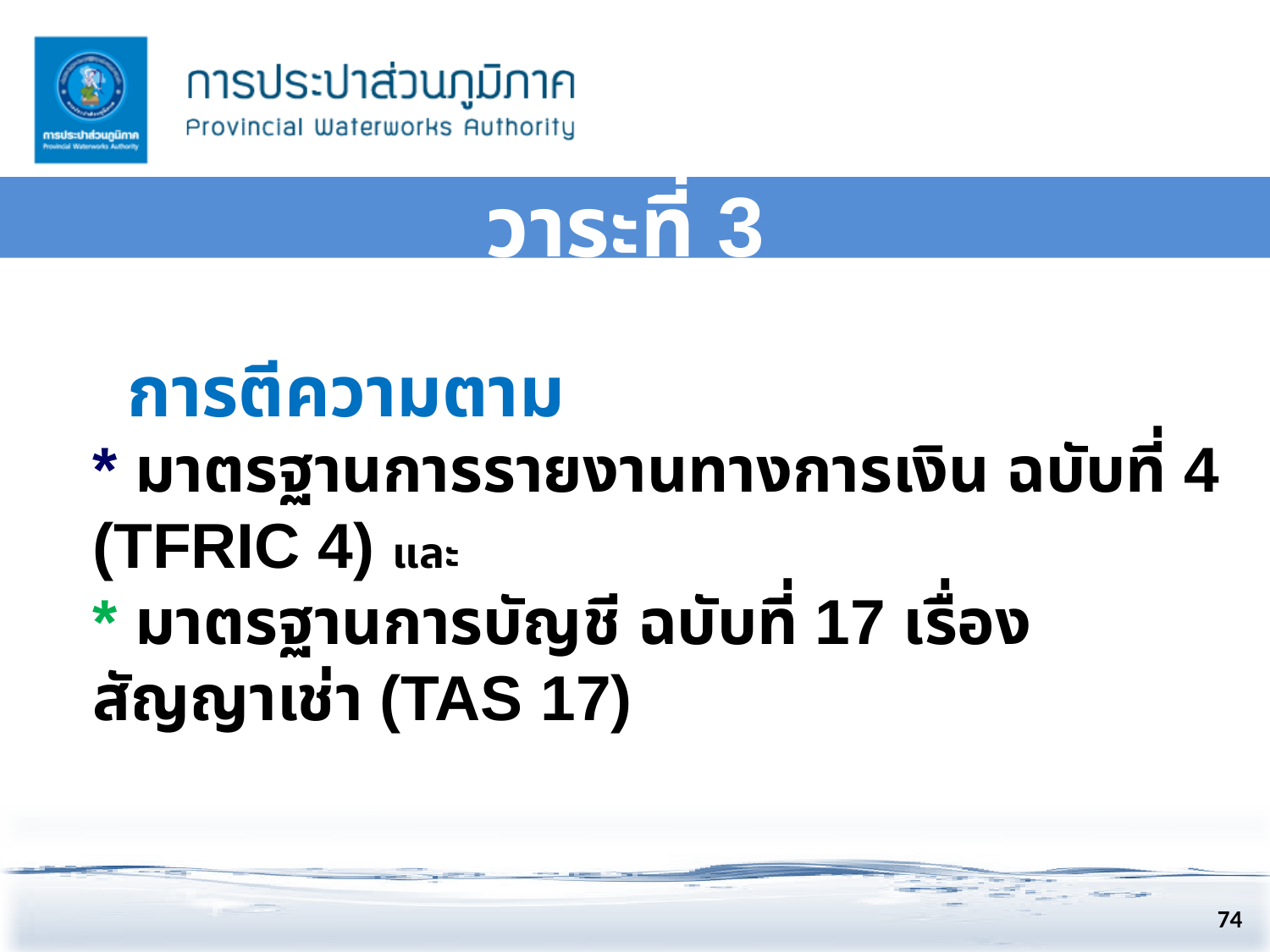

วาระที่ 3

การตีความตาม
* มาตรฐานการรายงานทางการเงิน ฉบับที่ 4 (TFRIC 4) และ
* มาตรฐานการบัญชี ฉบับที่ 17 เรื่อง สัญญาเช่า (TAS 17)
74